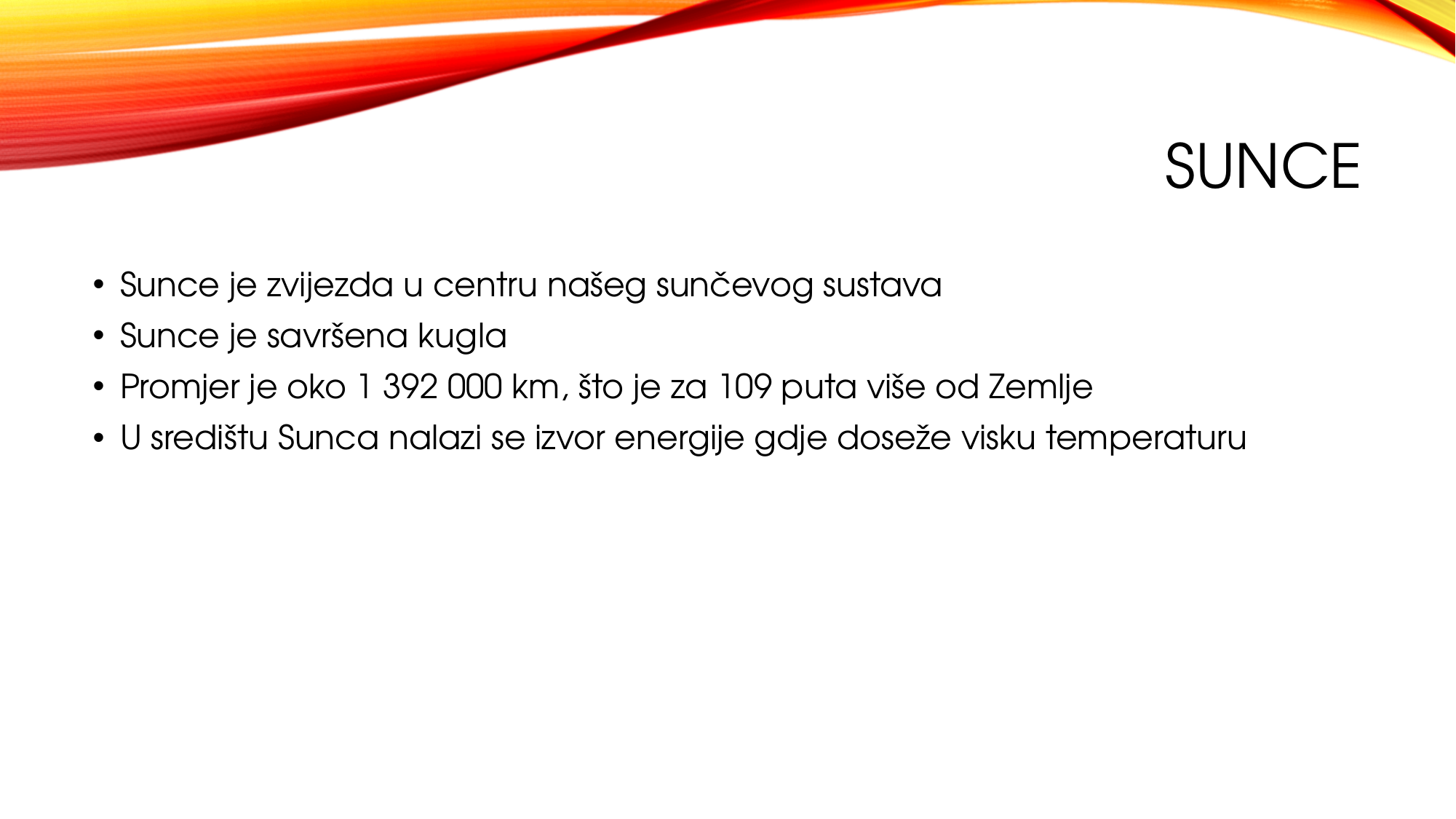

# SUNCE
Sunce je zvijezda u centru našeg sunčevog sustava
Sunce je savršena kugla
Promjer je oko 1 392 000 km, što je za 109 puta više od Zemlje
U središtu Sunca nalazi se izvor energije gdje doseže visku temperaturu